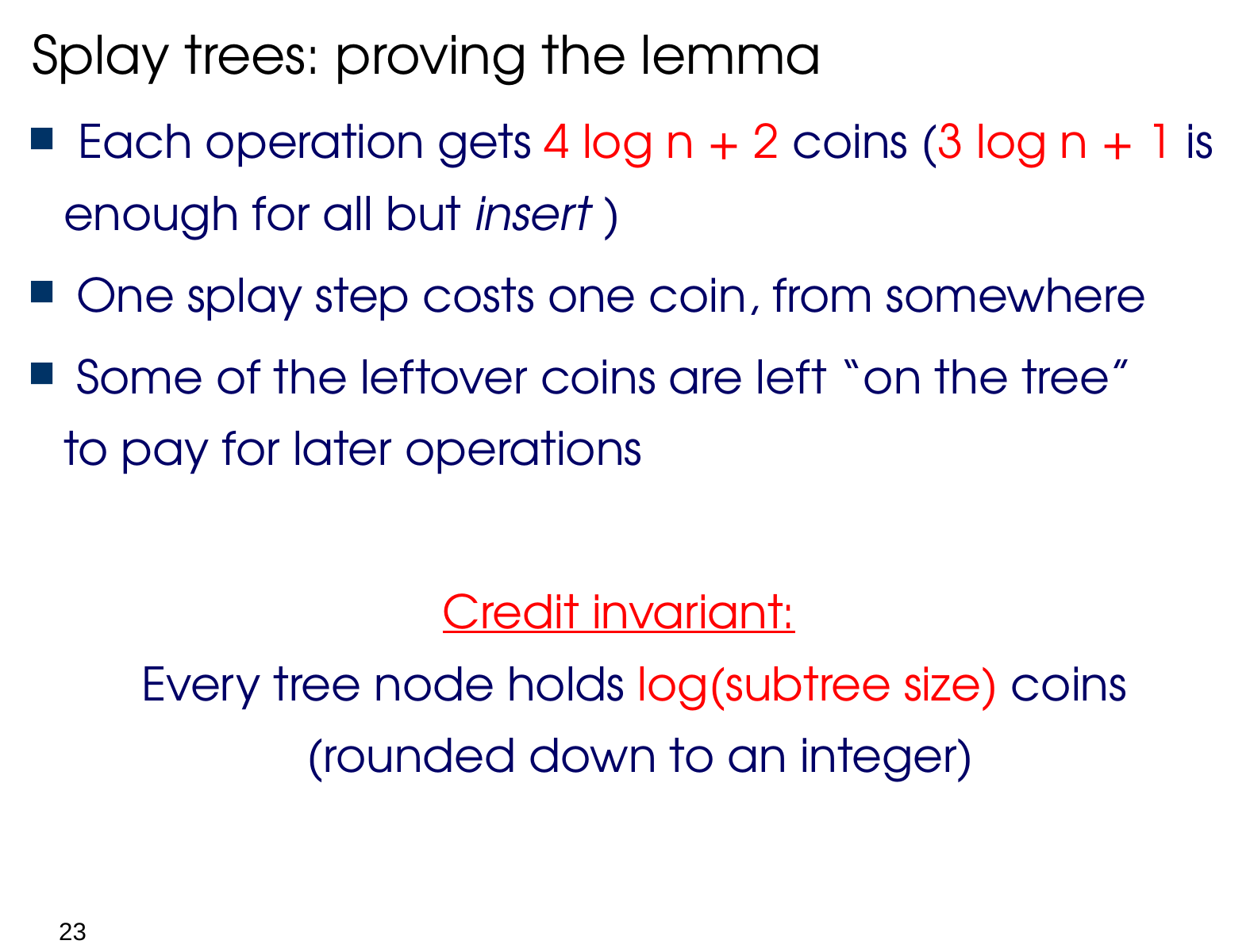

# Splay trees: proving the lemma
 Each operation gets 4 log n + 2 coins (3 log n + 1 is enough for all but insert )
 One splay step costs one coin, from somewhere
 Some of the leftover coins are left “on the tree”
to pay for later operations

 Credit invariant:
Every tree node holds log(subtree size) coins
(rounded down to an integer)
23